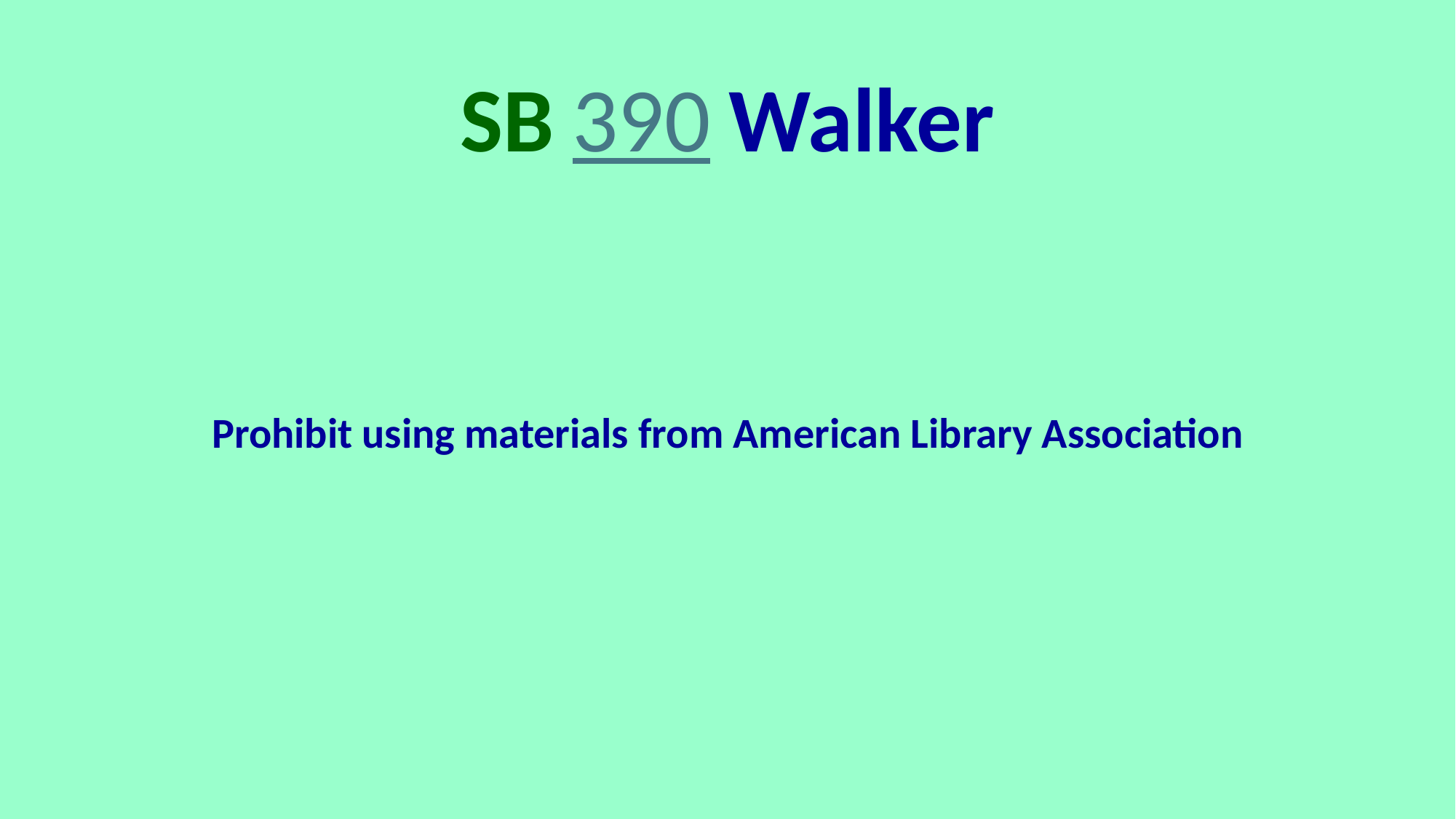

# SB 390 Walker

Prohibit using materials from American Library Association